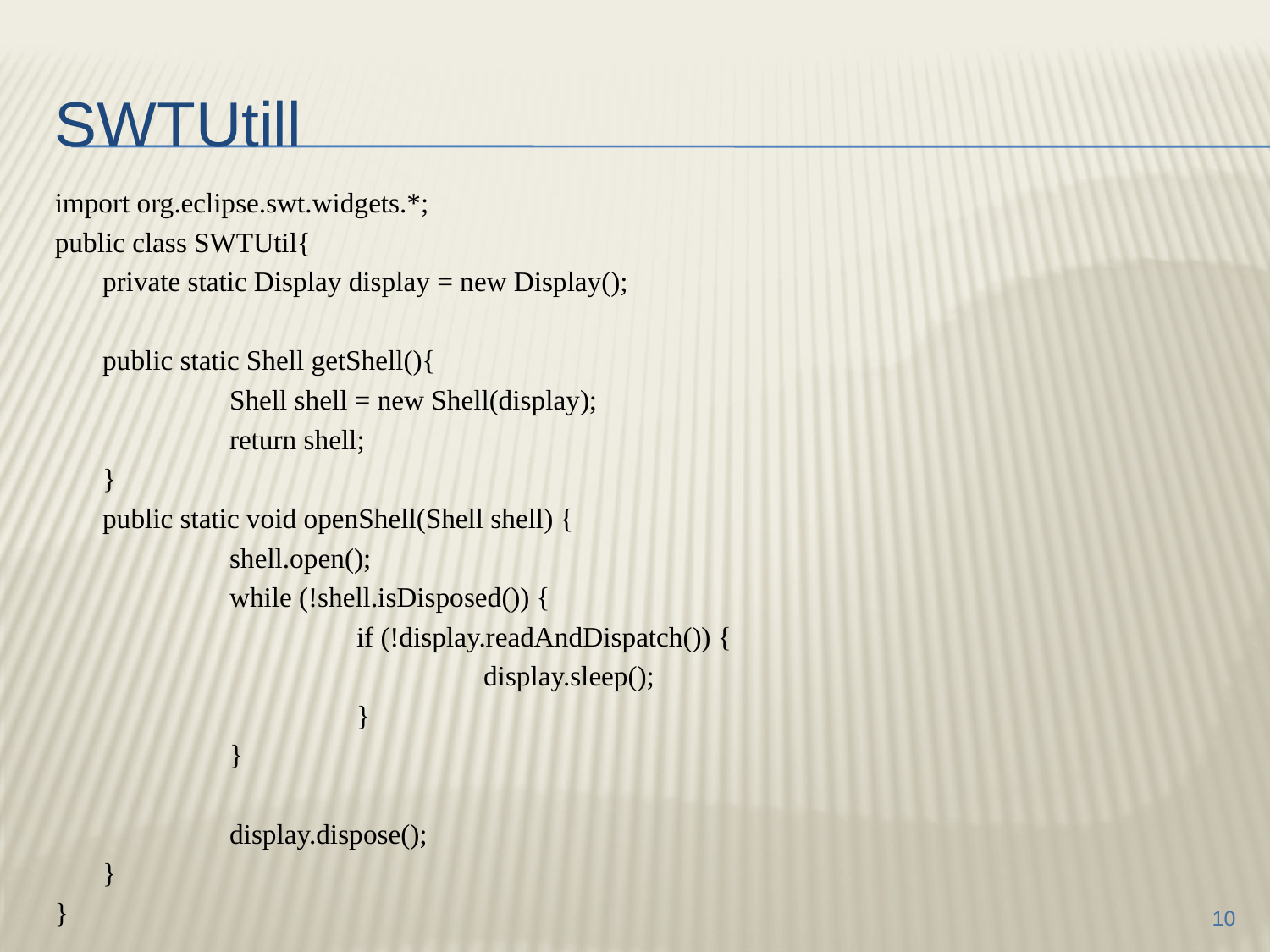

# SWTUtill
import org.eclipse.swt.widgets.*;
public class SWTUtil{
	private static Display display = new Display();

	public static Shell getShell(){
		Shell shell = new Shell(display);
		return shell;
	}
	public static void openShell(Shell shell) {
		shell.open();
		while (!shell.isDisposed()) {
			if (!display.readAndDispatch()) {
				display.sleep();
			}
		}

		display.dispose();
	}
}
10